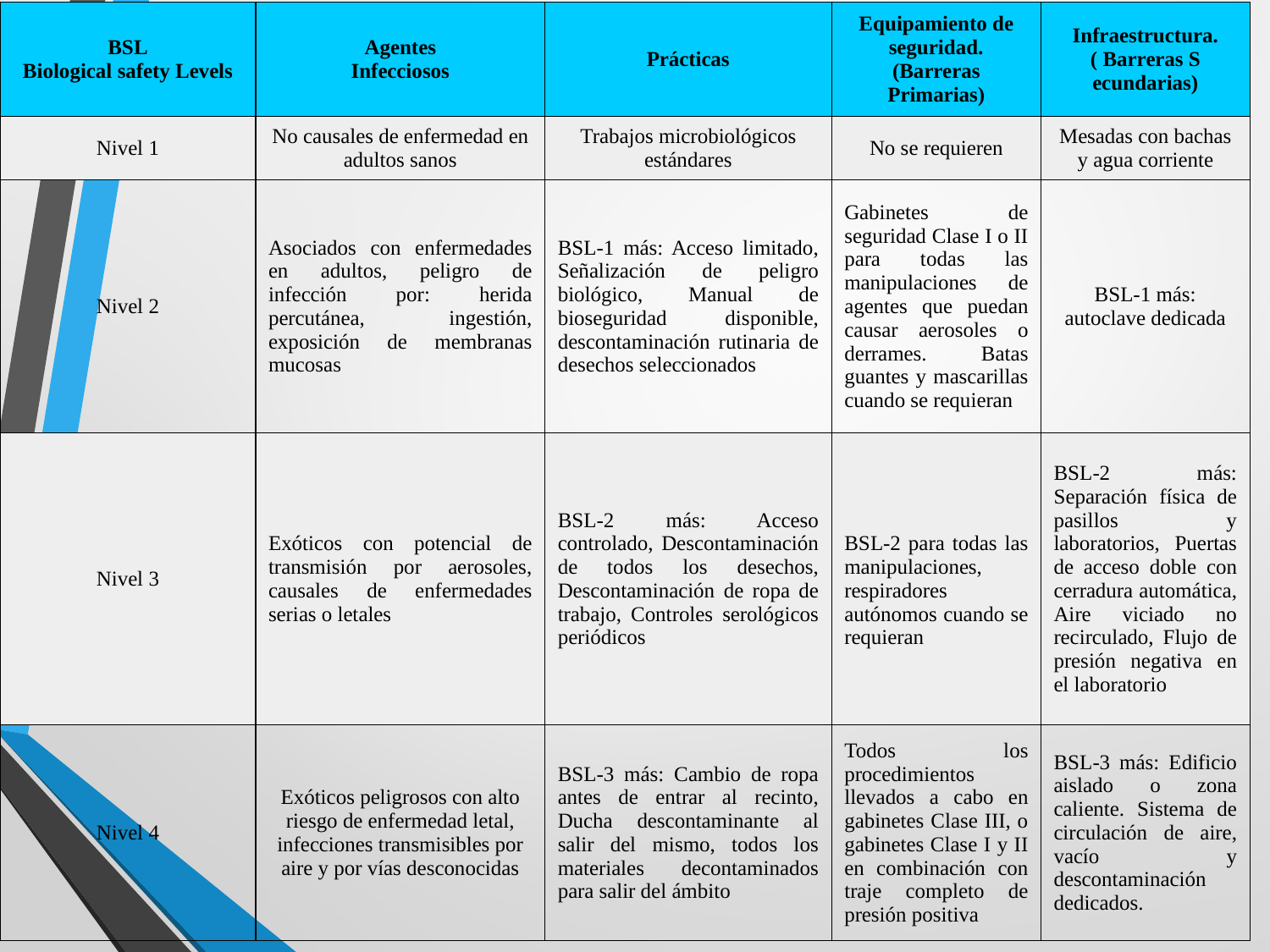

Tabla de Niveles de Bioseguridad. (BSL: Biological safety Levels) [editar]
Los niveles de bioseguridad son estándares internacionales y su clasificación está dada en función del grado de letalidad de las enfermedades.

| BSL Biological safety Levels | Agentes Infecciosos | Prácticas | Equipamiento de seguridad. (Barreras Primarias) | Infraestructura. ( Barreras S ecundarias) |
| --- | --- | --- | --- | --- |
| Nivel 1 | No causales de enfermedad en adultos sanos | Trabajos microbiológicos estándares | No se requieren | Mesadas con bachas y agua corriente |
| Nivel 2 | Asociados con enfermedades en adultos, peligro de infección por: herida percutánea, ingestión, exposición de membranas mucosas | BSL-1 más: Acceso limitado, Señalización de peligro biológico, Manual de bioseguridad disponible, descontaminación rutinaria de desechos seleccionados | Gabinetes de seguridad Clase I o II para todas las manipulaciones de agentes que puedan causar aerosoles o derrames. Batas guantes y mascarillas cuando se requieran | BSL-1 más: autoclave dedicada |
| Nivel 3 | Exóticos con potencial de transmisión por aerosoles, causales de enfermedades serias o letales | BSL-2 más: Acceso controlado, Descontaminación de todos los desechos, Descontaminación de ropa de trabajo, Controles serológicos periódicos | BSL-2 para todas las manipulaciones, respiradores autónomos cuando se requieran | BSL-2 más: Separación física de pasillos y laboratorios, Puertas de acceso doble con cerradura automática, Aire viciado no recirculado, Flujo de presión negativa en el laboratorio |
| Nivel 4 | Exóticos peligrosos con alto riesgo de enfermedad letal, infecciones transmisibles por aire y por vías desconocidas | BSL-3 más: Cambio de ropa antes de entrar al recinto, Ducha descontaminante al salir del mismo, todos los materiales decontaminados para salir del ámbito | Todos los procedimientos llevados a cabo en gabinetes Clase III, o gabinetes Clase I y II en combinación con traje completo de presión positiva | BSL-3 más: Edificio aislado o zona caliente. Sistema de circulación de aire, vacío y descontaminación dedicados. |
Enlaces externos [editar